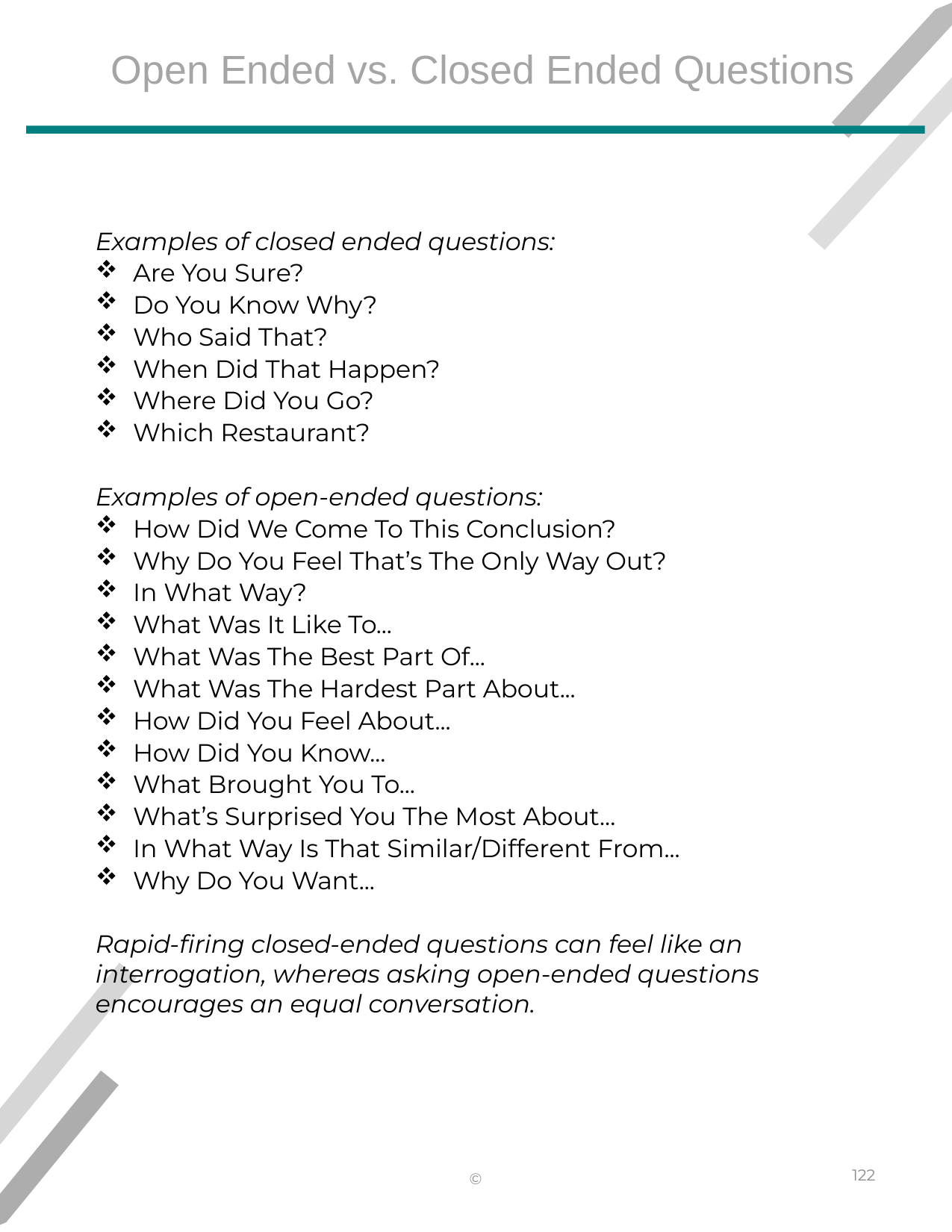

# Open Ended vs. Closed Ended Questions

Examples of closed ended questions:​
Are You Sure?​
Do You Know Why? ​
Who Said That?​
When Did That Happen?​
Where Did You Go?​
Which Restaurant?​
​
Examples of open-ended questions:​
How Did We Come To This Conclusion?​
Why Do You Feel That’s The Only Way Out?​
In What Way?​
What Was It Like To...​
What Was The Best Part Of...​
What Was The Hardest Part About...​
How Did You Feel About...​
How Did You Know...​
What Brought You To...​
What’s Surprised You The Most About...​
In What Way Is That Similar/Different From...​
Why Do You Want...​
​
Rapid-firing closed-ended questions can feel like an interrogation, whereas asking open-ended questions encourages an equal conversation.​

122
©